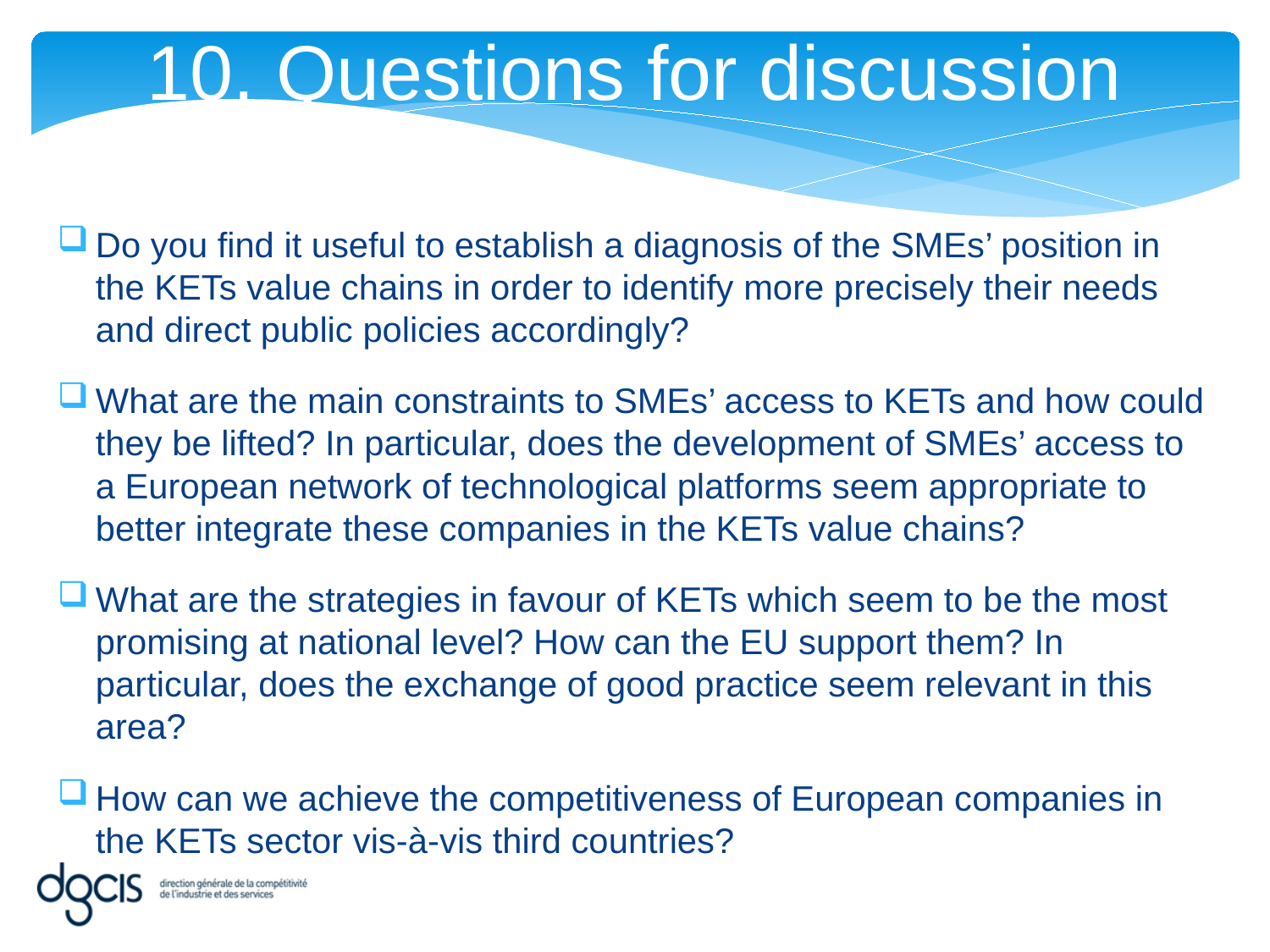

10. Questions for discussion
Do you find it useful to establish a diagnosis of the SMEs’ position in the KETs value chains in order to identify more precisely their needs and direct public policies accordingly?

What are the main constraints to SMEs’ access to KETs and how could they be lifted? In particular, does the development of SMEs’ access to a European network of technological platforms seem appropriate to better integrate these companies in the KETs value chains?

What are the strategies in favour of KETs which seem to be the most promising at national level? How can the EU support them? In particular, does the exchange of good practice seem relevant in this area?

How can we achieve the competitiveness of European companies in the KETs sector vis-à-vis third countries?